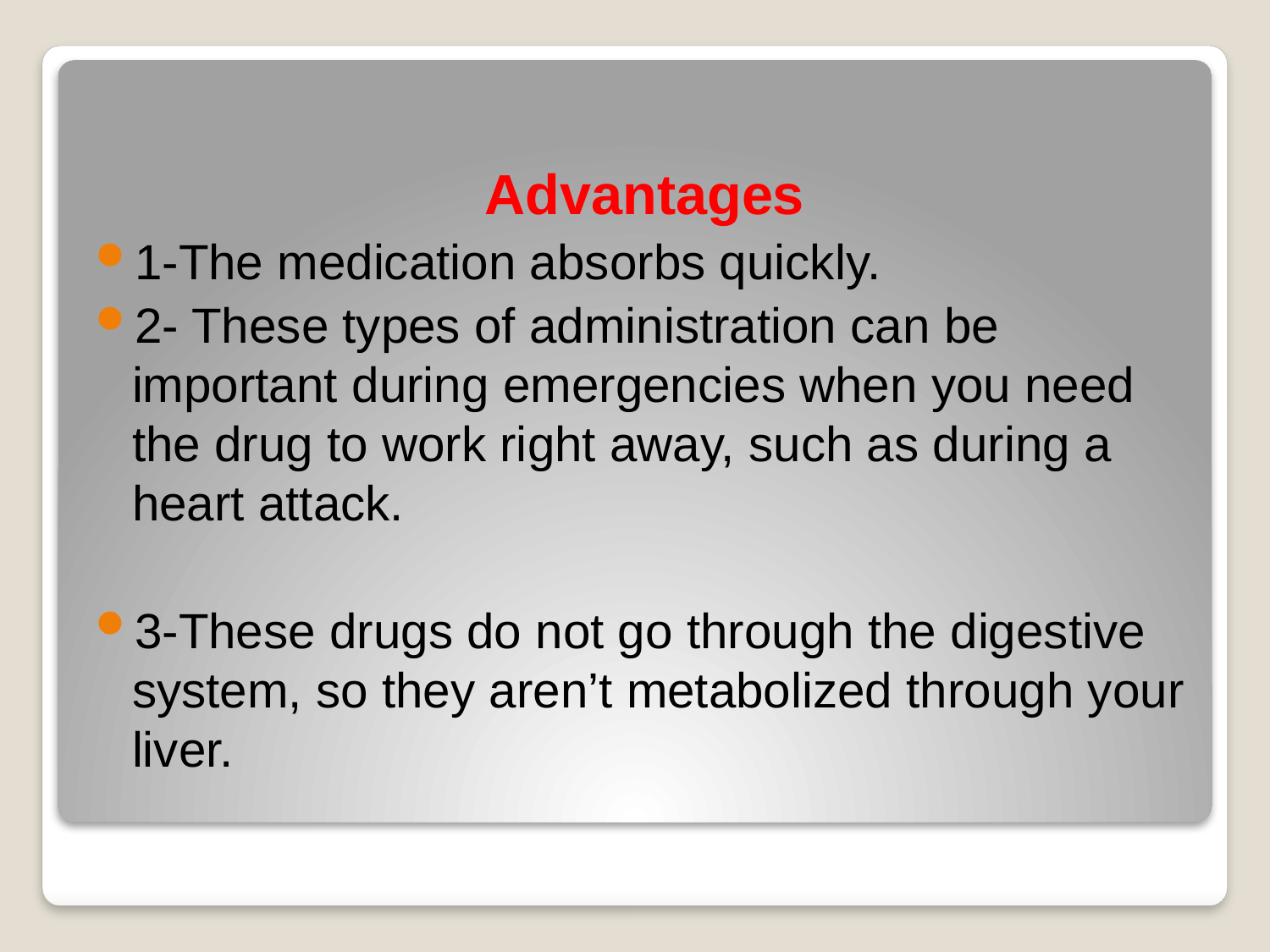

Advantages
1-The medication absorbs quickly.
2- These types of administration can be important during emergencies when you need the drug to work right away, such as during a heart attack.

3-These drugs do not go through the digestive system, so they aren’t metabolized through your liver.